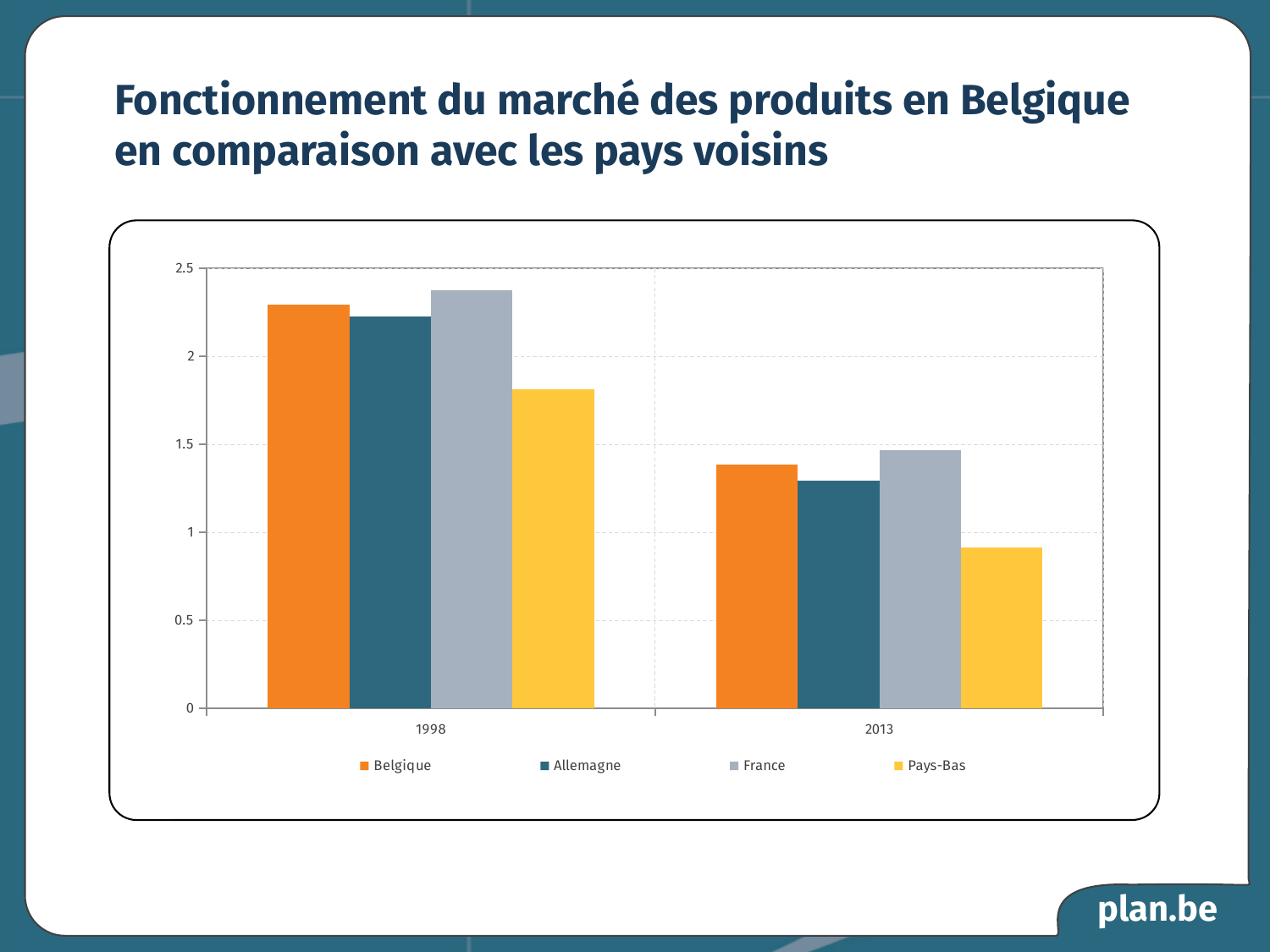

# Fonctionnement du marché des produits en Belgique en comparaison avec les pays voisins

### Chart

| Category | Belgique | Allemagne | France | Pays-Bas |
|---|---|---|---|---|
| 1998 | 2.295655 | 2.225394 | 2.377122 | 1.816308 |
| 2013 | 1.385659 | 1.293857 | 1.468032 | 0.9150317 |
Indicateur de régulation du marché des produits (PMR)